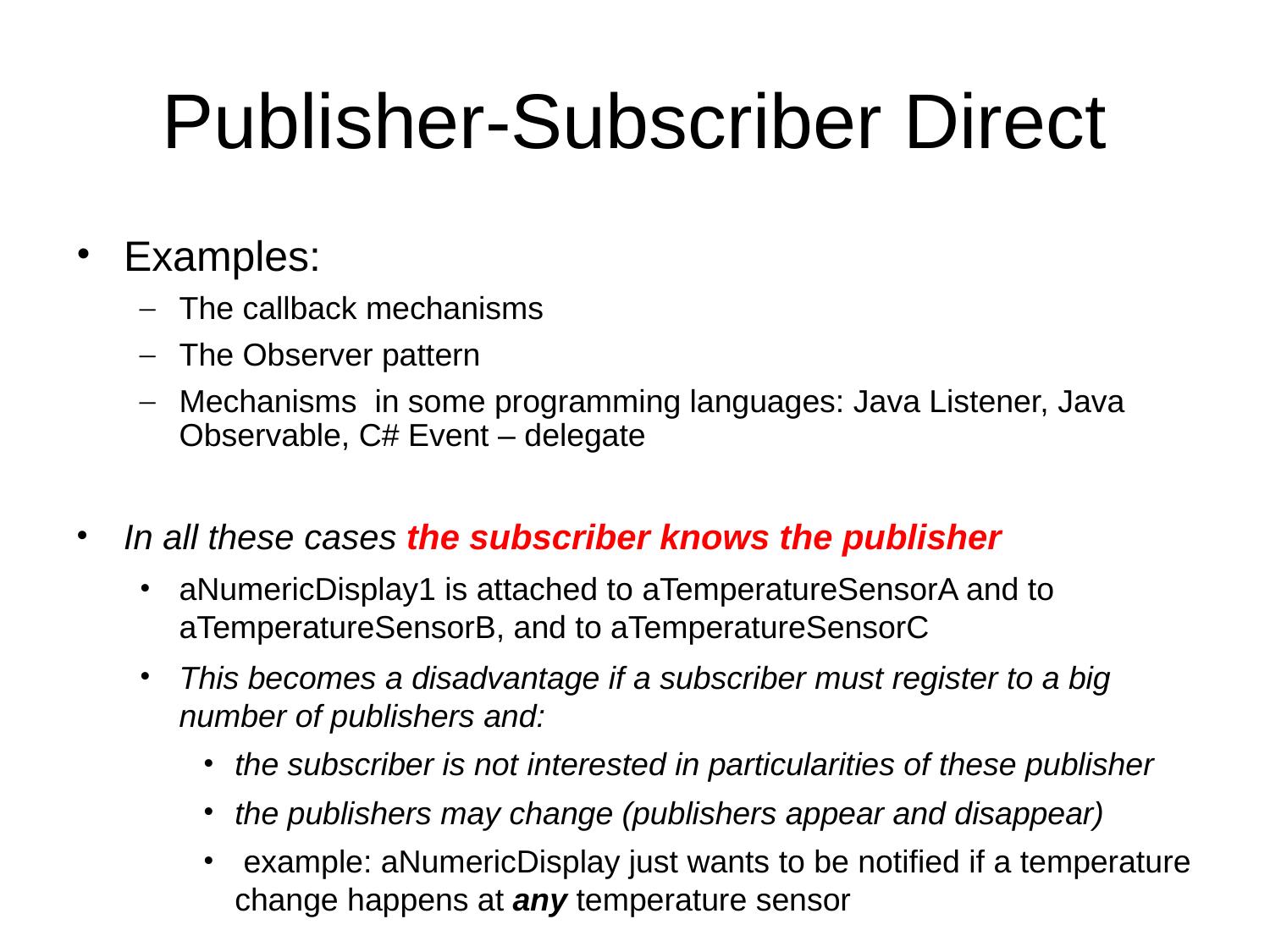

# Publisher-Subscriber Direct
Examples:
The callback mechanisms
The Observer pattern
Mechanisms  in some programming languages: Java Listener, Java Observable, C# Event – delegate

In all these cases the subscriber knows the publisher
aNumericDisplay1 is attached to aTemperatureSensorA and to aTemperatureSensorB, and to aTemperatureSensorC
This becomes a disadvantage if a subscriber must register to a big number of publishers and:
the subscriber is not interested in particularities of these publisher
the publishers may change (publishers appear and disappear)
 example: aNumericDisplay just wants to be notified if a temperature change happens at any temperature sensor